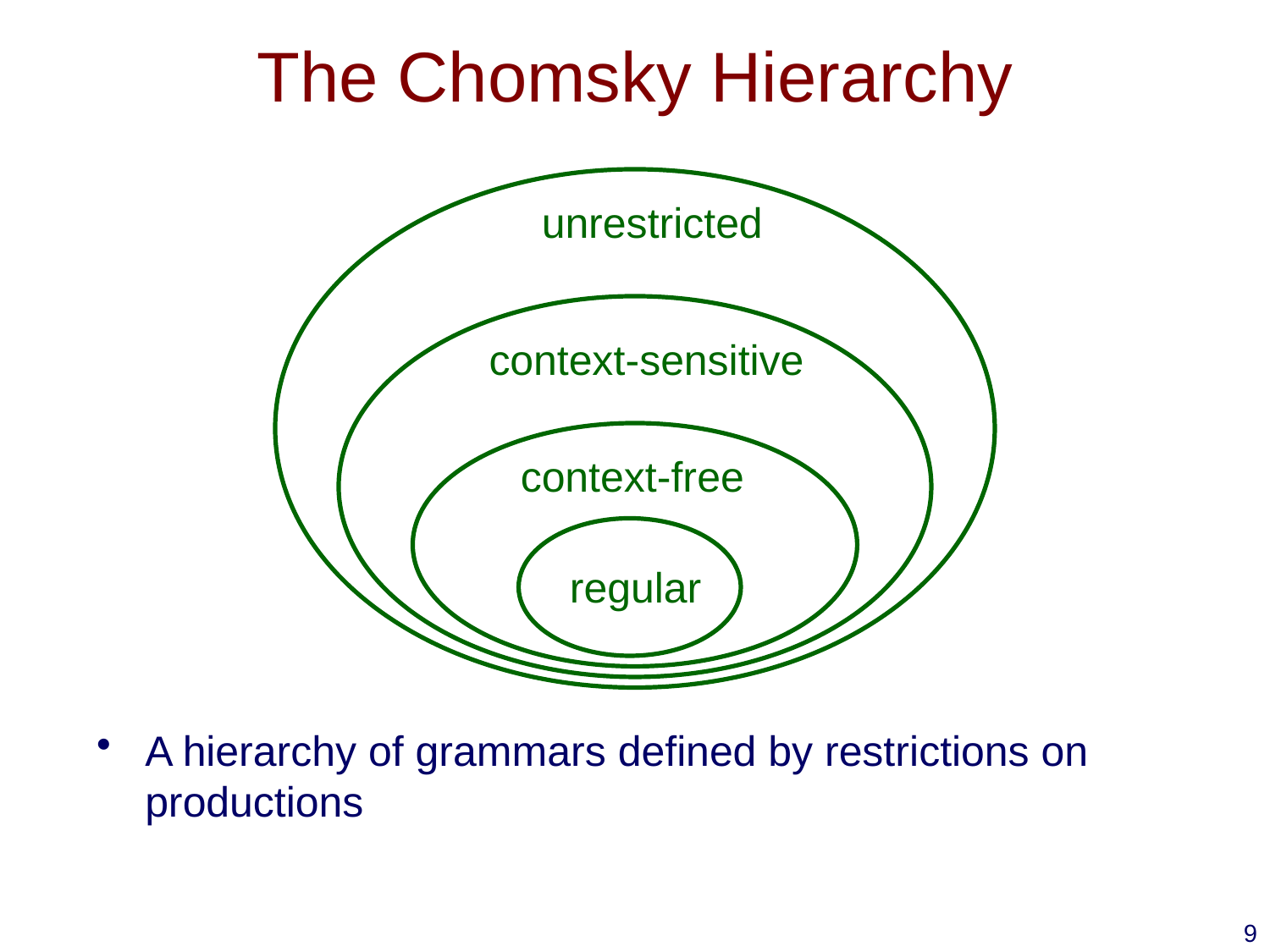

# The Chomsky Hierarchy

unrestricted

context-sensitive

context-free

regular
A hierarchy of grammars defined by restrictions on productions
9